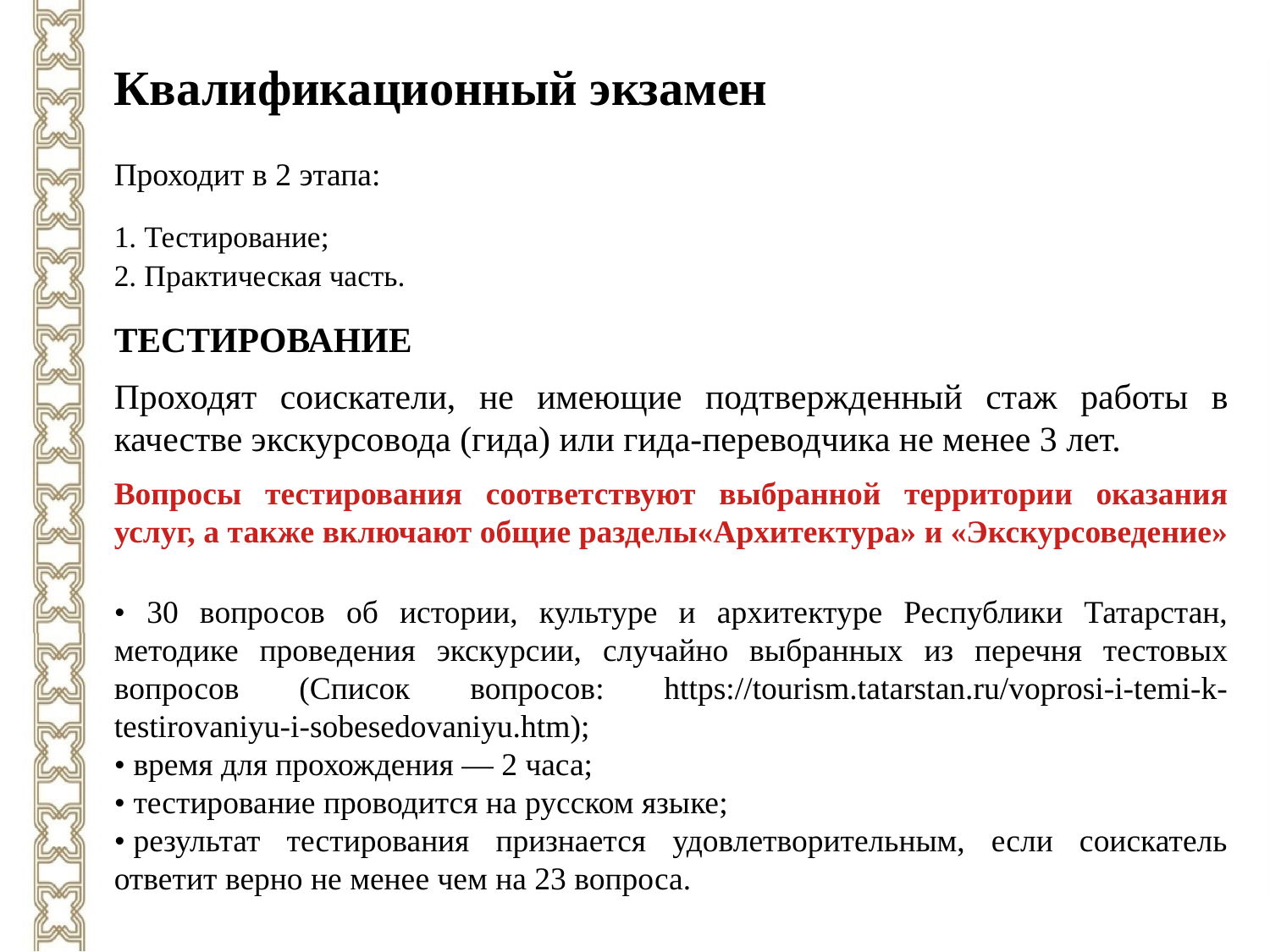

Квалификационный экзамен

Проходит в 2 этапа:

1. Тестирование;
2. Практическая часть.

ТЕСТИРОВАНИЕ
Проходят соискатели, не имеющие подтвержденный стаж работы в качестве экскурсовода (гида) или гида-переводчика не менее 3 лет.
Вопросы тестирования соответствуют выбранной территории оказания услуг, а также включают общие разделы«Архитектура» и «Экскурсоведение»

• 30 вопросов об истории, культуре и архитектуре Республики Татарстан, методике проведения экскурсии, случайно выбранных из перечня тестовых вопросов (Список вопросов: https://tourism.tatarstan.ru/voprosi-i-temi-k-testirovaniyu-i-sobesedovaniyu.htm);
• время для прохождения — 2 часа;
• тестирование проводится на русском языке;
• результат тестирования признается удовлетворительным, если соискатель ответит верно не менее чем на 23 вопроса.